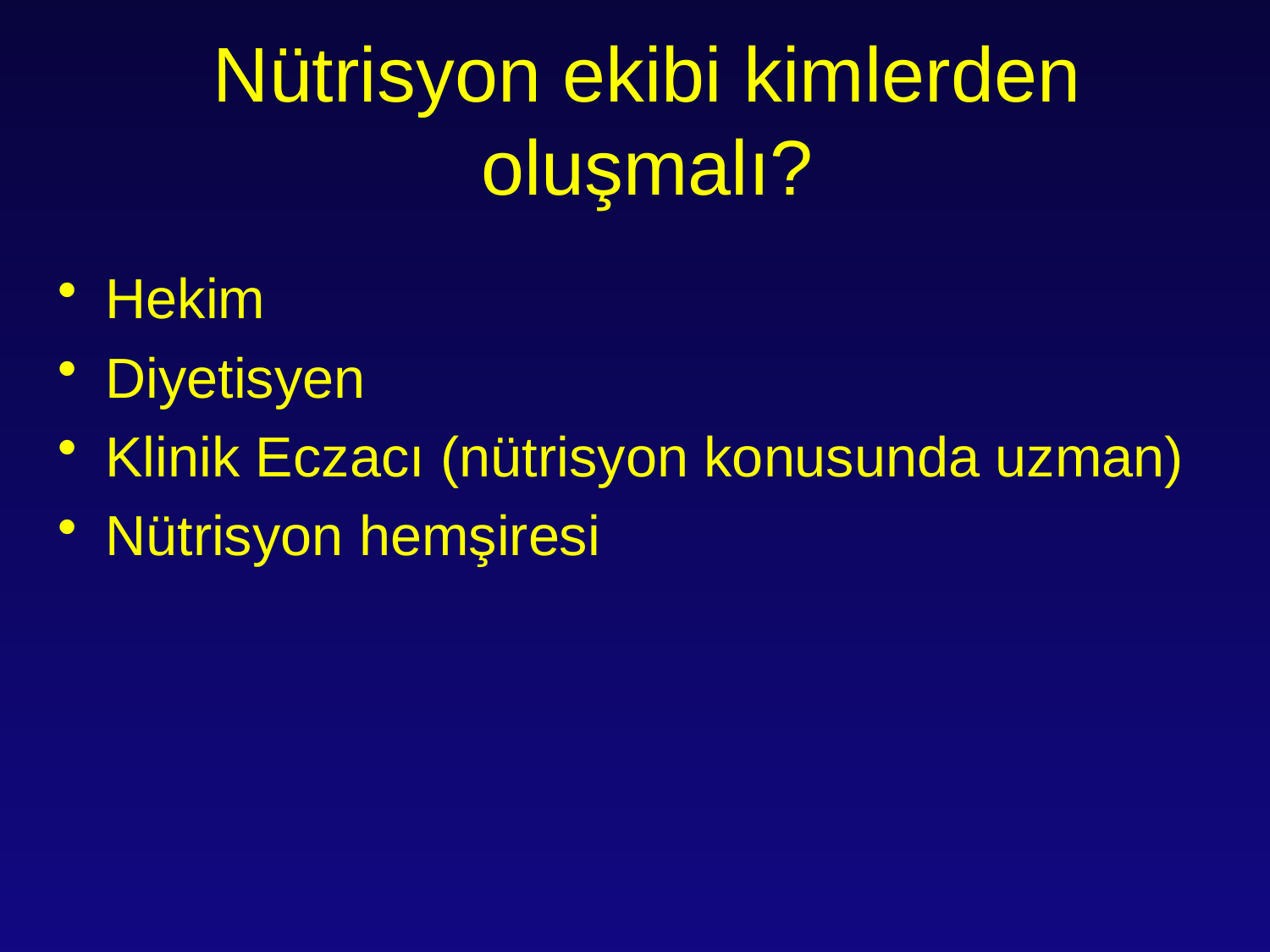

# Nütrisyon ekibi kimlerden oluşmalı?
Hekim
Diyetisyen
Klinik Eczacı (nütrisyon konusunda uzman)
Nütrisyon hemşiresi